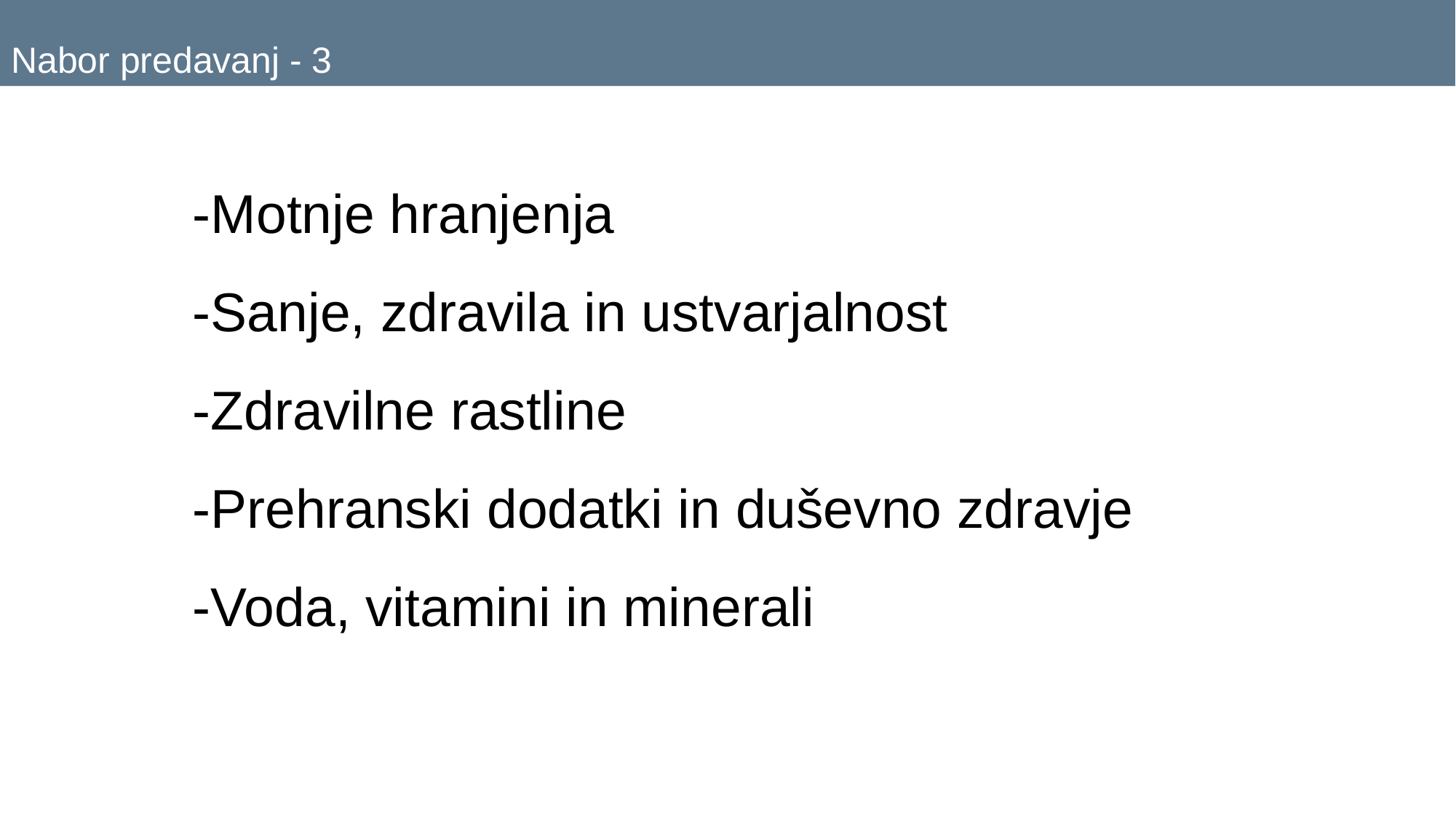

# Nabor predavanj - 3
-Motnje hranjenja
-Sanje, zdravila in ustvarjalnost
-Zdravilne rastline
-Prehranski dodatki in duševno zdravje
-Voda, vitamini in minerali